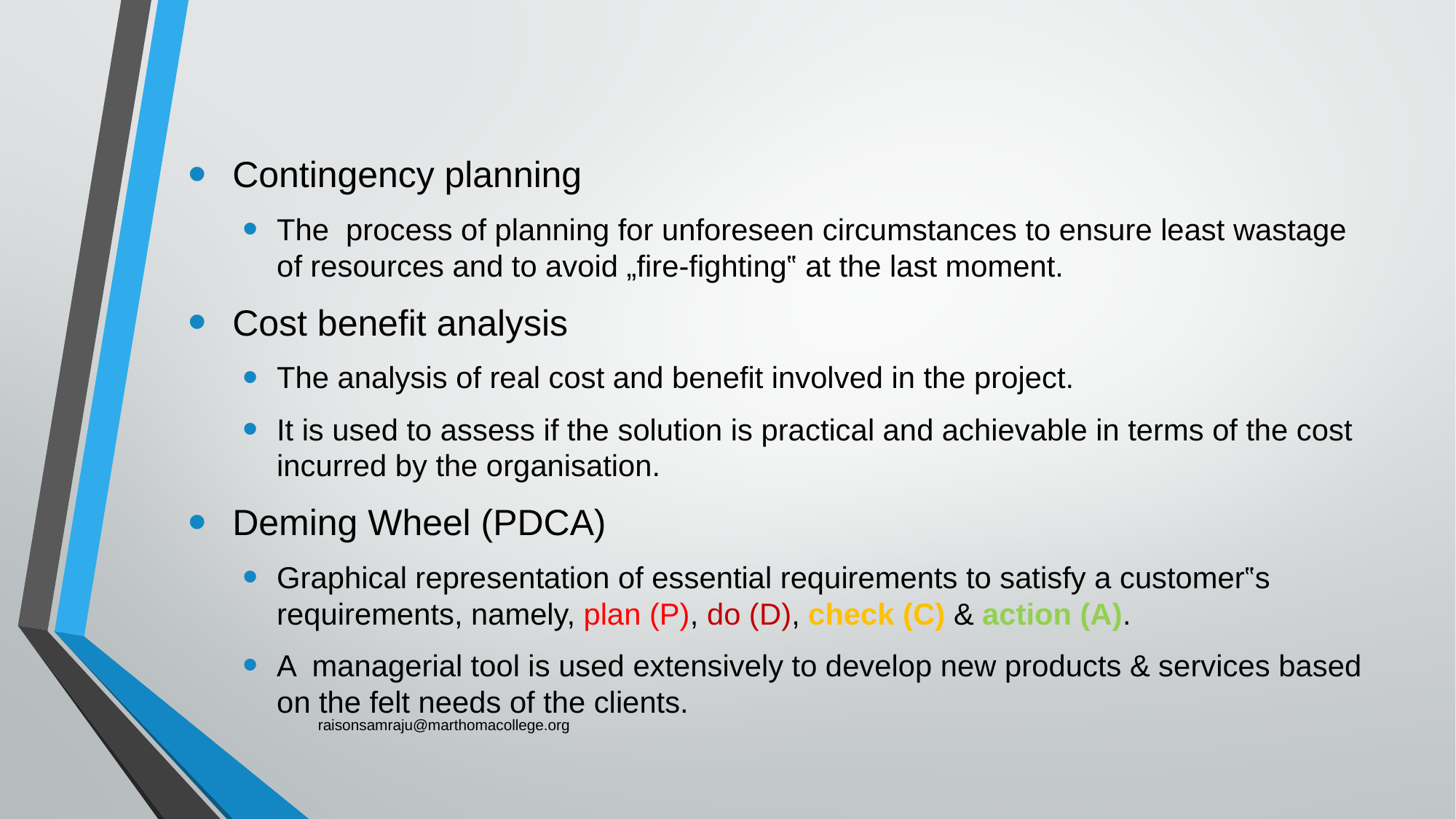

Contingency planning
The  process of planning for unforeseen circumstances to ensure least wastage of resources and to avoid „fire-fighting‟ at the last moment.
 Cost benefit analysis
The analysis of real cost and benefit involved in the project.
It is used to assess if the solution is practical and achievable in terms of the cost incurred by the organisation.
 Deming Wheel (PDCA)
Graphical representation of essential requirements to satisfy a customer‟s requirements, namely, plan (P), do (D), check (C) & action (A).
A  managerial tool is used extensively to develop new products & services based on the felt needs of the clients.
raisonsamraju@marthomacollege.org